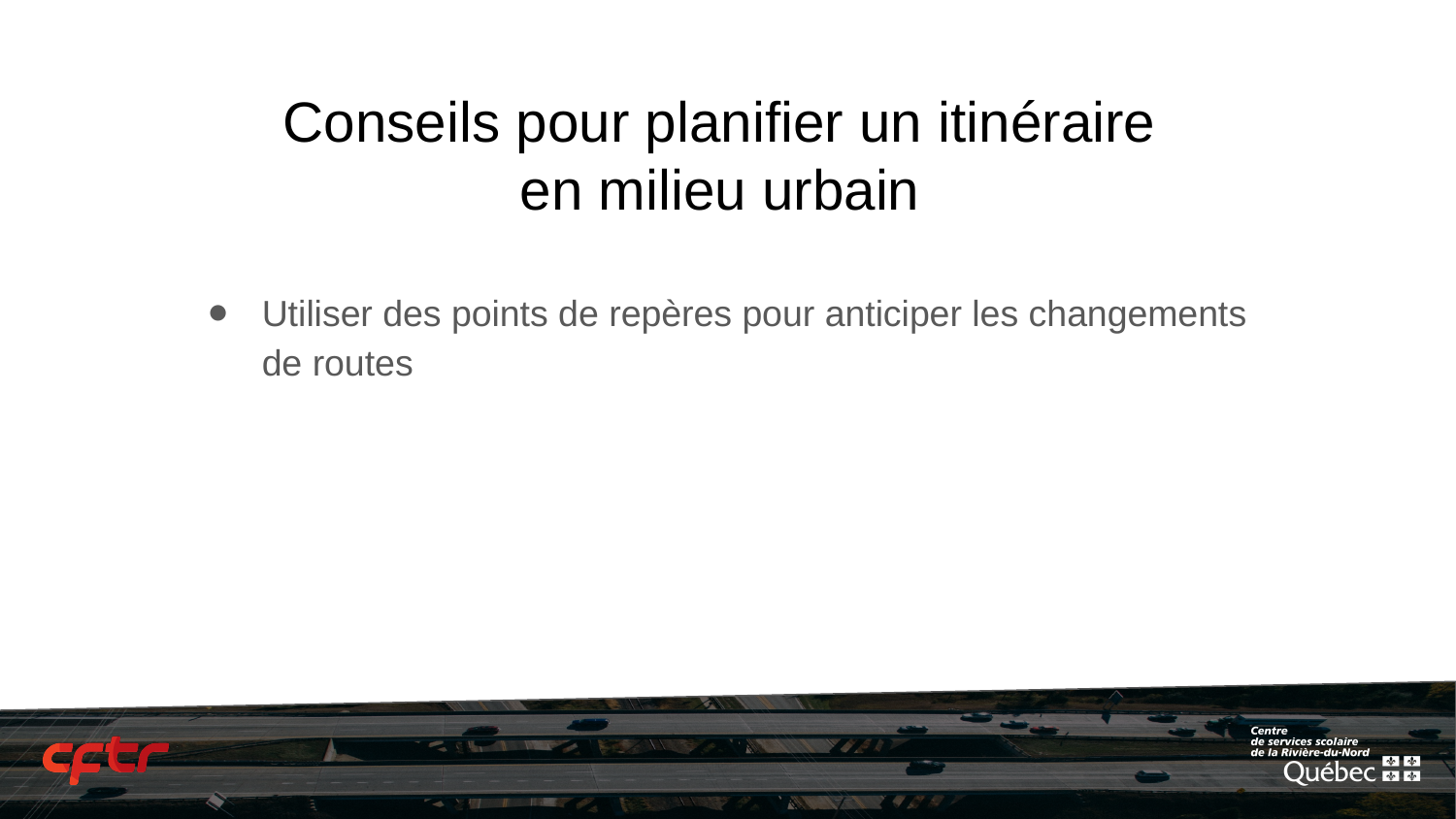

# Conseils pour planifier un itinéraire en milieu urbain
Utiliser des points de repères pour anticiper les changements de routes